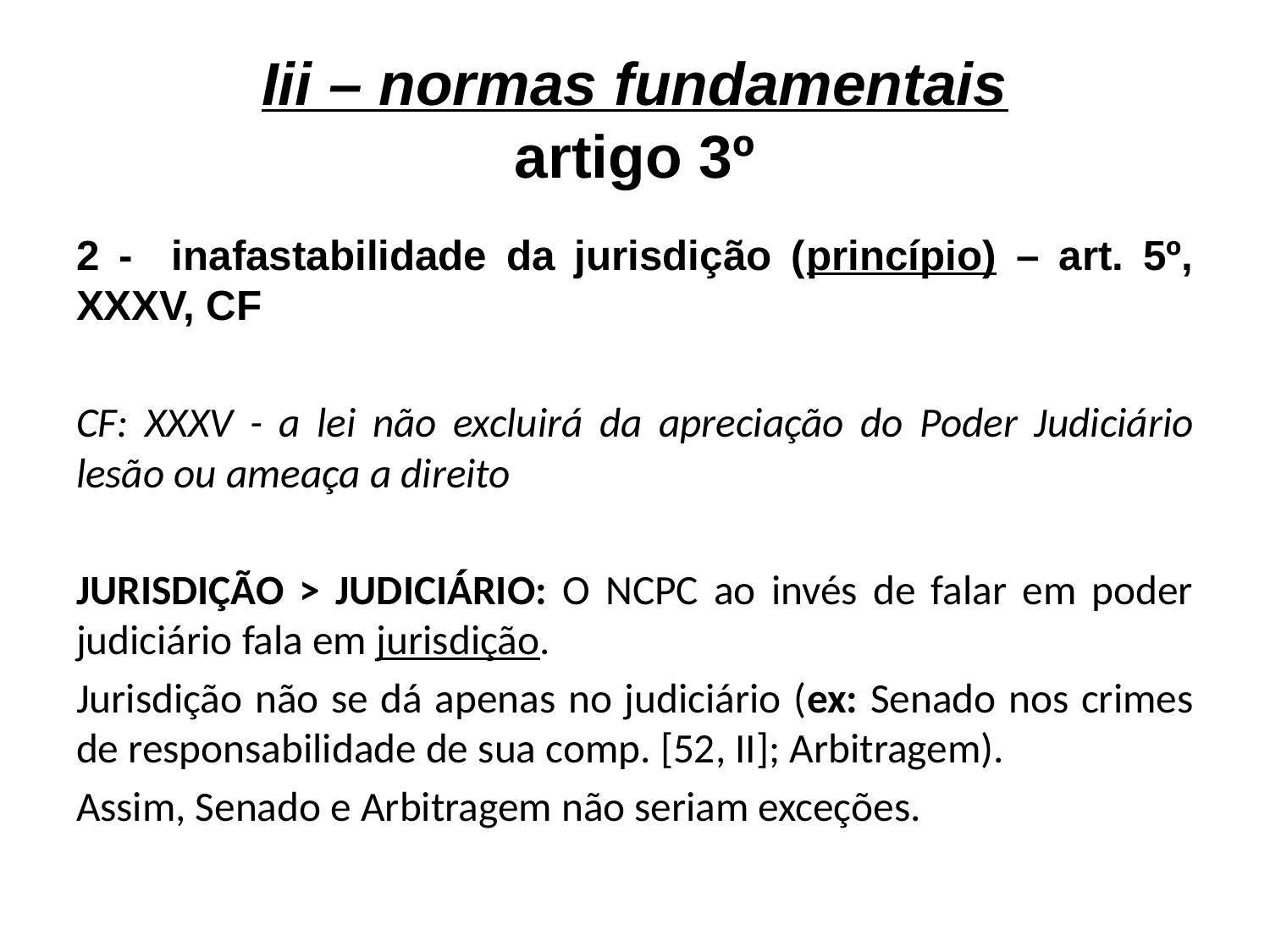

# Iii – normas fundamentais artigo 3º
2 -  inafastabilidade da jurisdição (princípio) – art. 5º, XXXV, CF

CF: XXXV - a lei não excluirá da apreciação do Poder Judiciário lesão ou ameaça a direito

JURISDIÇÃO > JUDICIÁRIO: O NCPC ao invés de falar em poder judiciário fala em jurisdição.
Jurisdição não se dá apenas no judiciário (ex: Senado nos crimes de responsabilidade de sua comp. [52, II]; Arbitragem).
Assim, Senado e Arbitragem não seriam exceções.